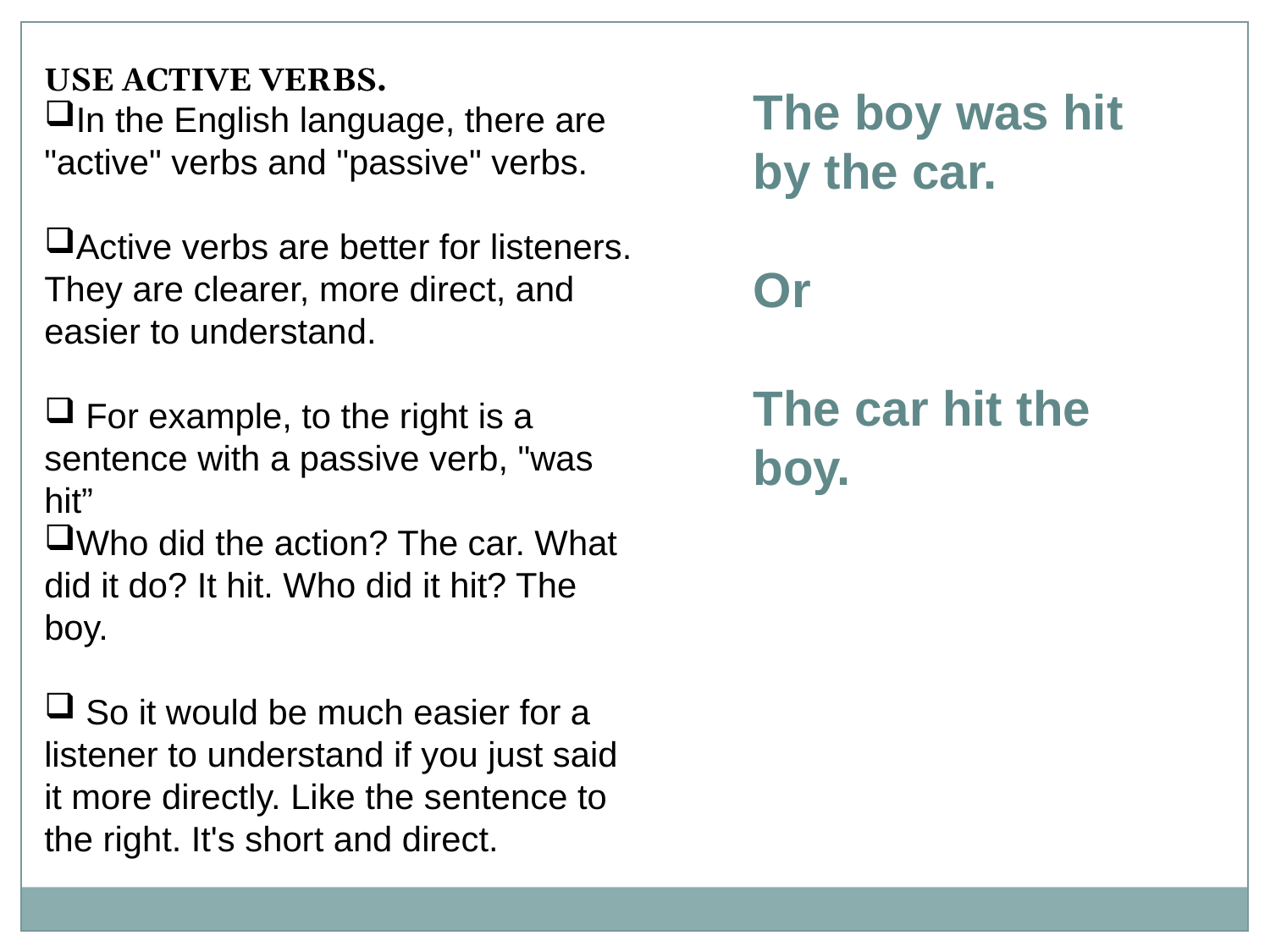

USE ACTIVE VERBS.
In the English language, there are "active" verbs and "passive" verbs.

Active verbs are better for listeners. They are clearer, more direct, and easier to understand.

 For example, to the right is a sentence with a passive verb, "was hit”
Who did the action? The car. What did it do? It hit. Who did it hit? The boy.

 So it would be much easier for a listener to understand if you just said it more directly. Like the sentence to the right. It's short and direct.

The boy was hit by the car.

Or

The car hit the boy.